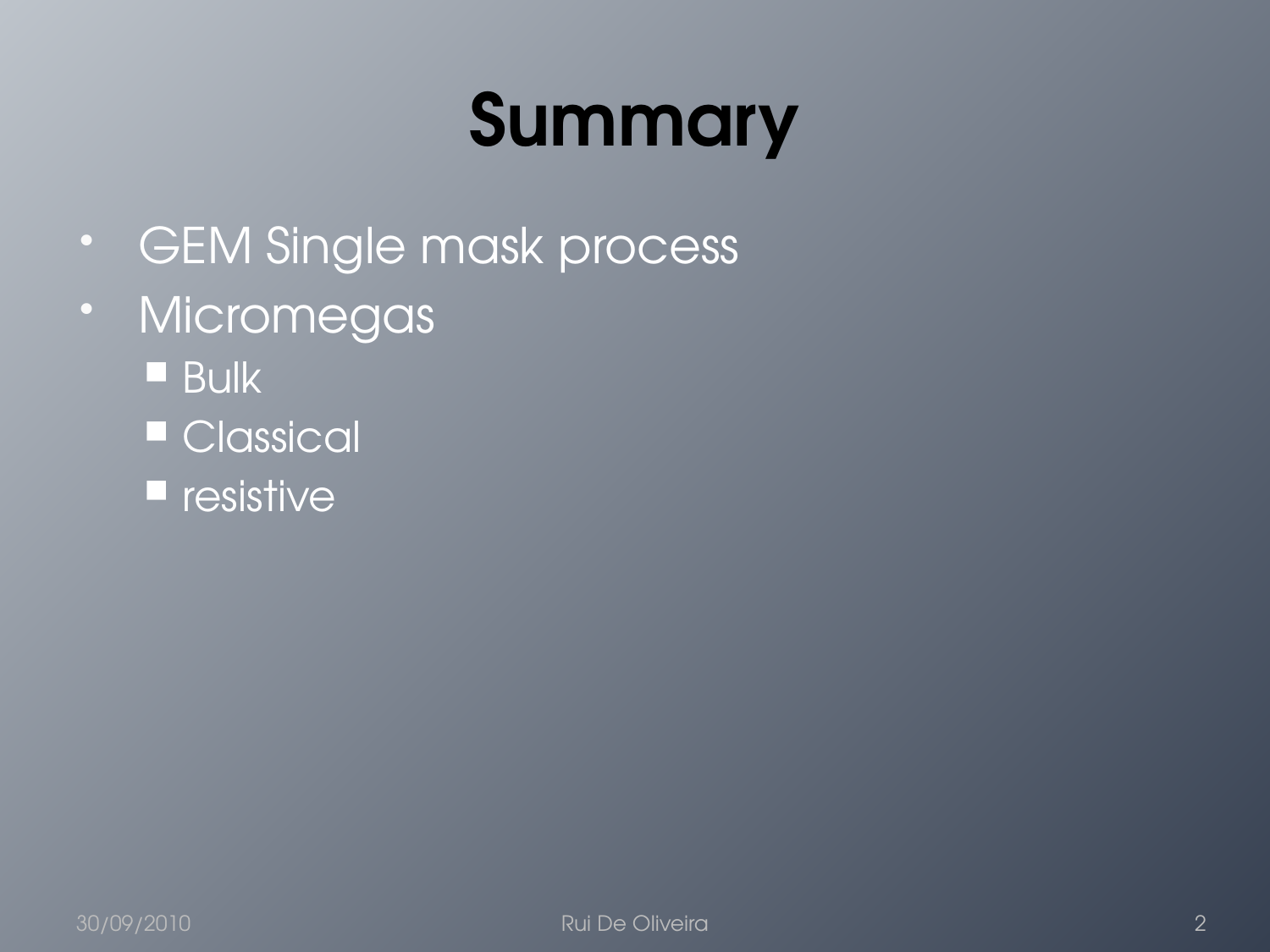

# Summary
GEM Single mask process
Micromegas
Bulk
Classical
resistive

30/09/2010
Rui De Oliveira
2